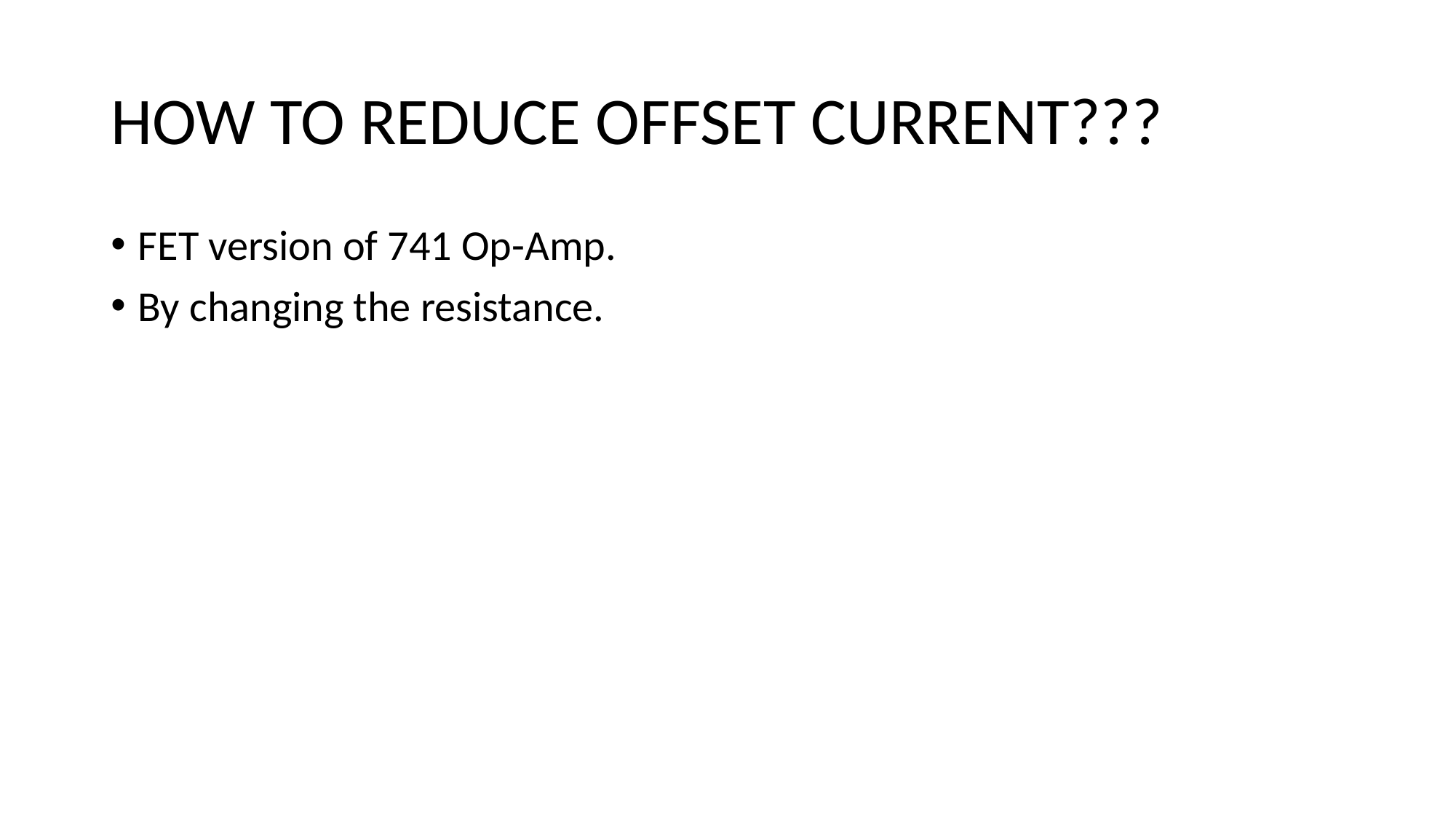

# HOW TO REDUCE OFFSET CURRENT???
FET version of 741 Op-Amp.
By changing the resistance.